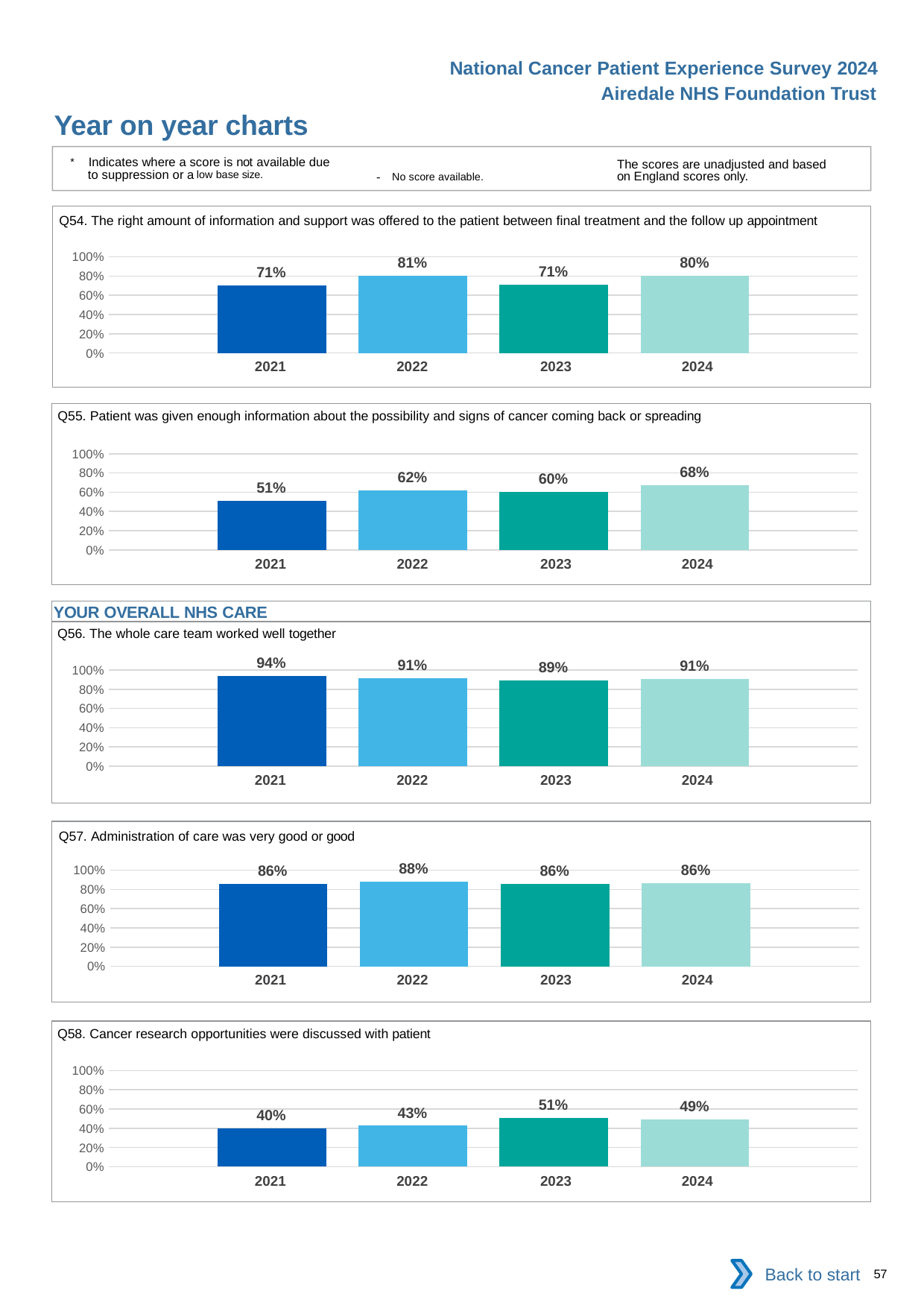

National Cancer Patient Experience Survey 2024
Airedale NHS Foundation Trust
Year on year charts

*  Indicates where a score is not available due to suppression or a low base size.
The scores are unadjusted and based on England scores only.
- No score available.
Q54. The right amount of information and support was offered to the patient between final treatment and the follow up appointment

### Chart

| Category | 2021 | 2022 | 2023 | 2024 |
|---|---|---|---|---|
| Category 1 | 0.7058824 | 0.8061224 | 0.7099237 | 0.8015873 |
| 2021 | 2022 | 2023 | 2024 |
| --- | --- | --- | --- |
Q55. Patient was given enough information about the possibility and signs of cancer coming back or spreading

### Chart

| Category | 2021 | 2022 | 2023 | 2024 |
|---|---|---|---|---|
| Category 1 | 0.5136612 | 0.617801 | 0.6042553 | 0.6751055 |
| 2021 | 2022 | 2023 | 2024 |
| --- | --- | --- | --- |
YOUR OVERALL NHS CARE
Q56. The whole care team worked well together

### Chart

| Category | 2021 | 2022 | 2023 | 2024 |
|---|---|---|---|---|
| Category 1 | 0.9396552 | 0.9137931 | 0.8885135 | 0.9058442 |
| 2021 | 2022 | 2023 | 2024 |
| --- | --- | --- | --- |
Q57. Administration of care was very good or good

### Chart

| Category | 2021 | 2022 | 2023 | 2024 |
|---|---|---|---|---|
| Category 1 | 0.8553719 | 0.8830645 | 0.8589744 | 0.8643533 |
| 2021 | 2022 | 2023 | 2024 |
| --- | --- | --- | --- |
Q58. Cancer research opportunities were discussed with patient

### Chart

| Category | 2021 | 2022 | 2023 | 2024 |
|---|---|---|---|---|
| Category 1 | 0.4 | 0.4259259 | 0.5084746 | 0.4896907 |
| 2021 | 2022 | 2023 | 2024 |
| --- | --- | --- | --- |
Back to start

57